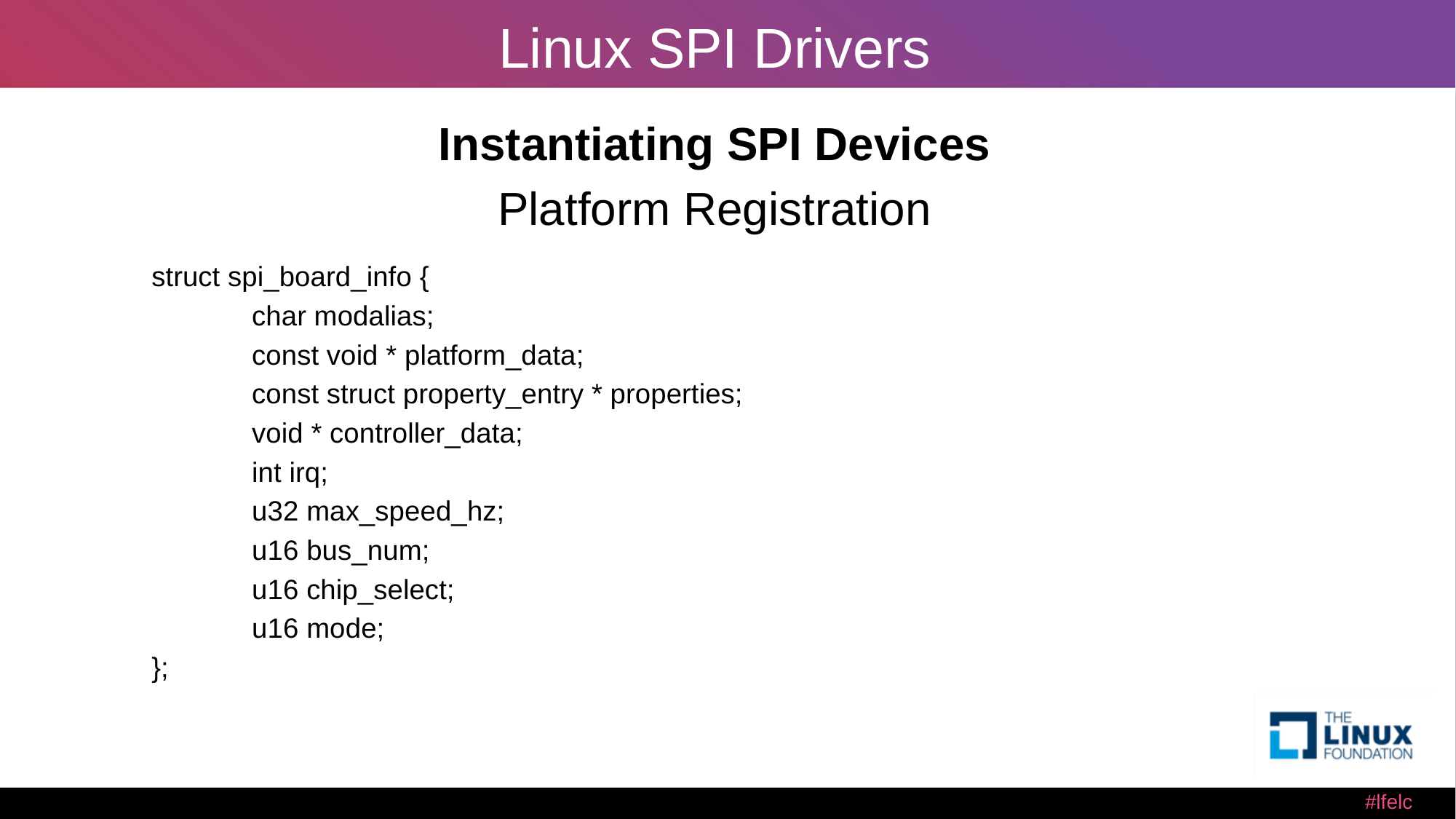

# Linux SPI Drivers
Instantiating SPI Devices
Platform Registration

struct spi_board_info {
	char modalias;
	const void * platform_data;
	const struct property_entry * properties;
	void * controller_data;
	int irq;
	u32 max_speed_hz;
	u16 bus_num;
	u16 chip_select;
	u16 mode;
};